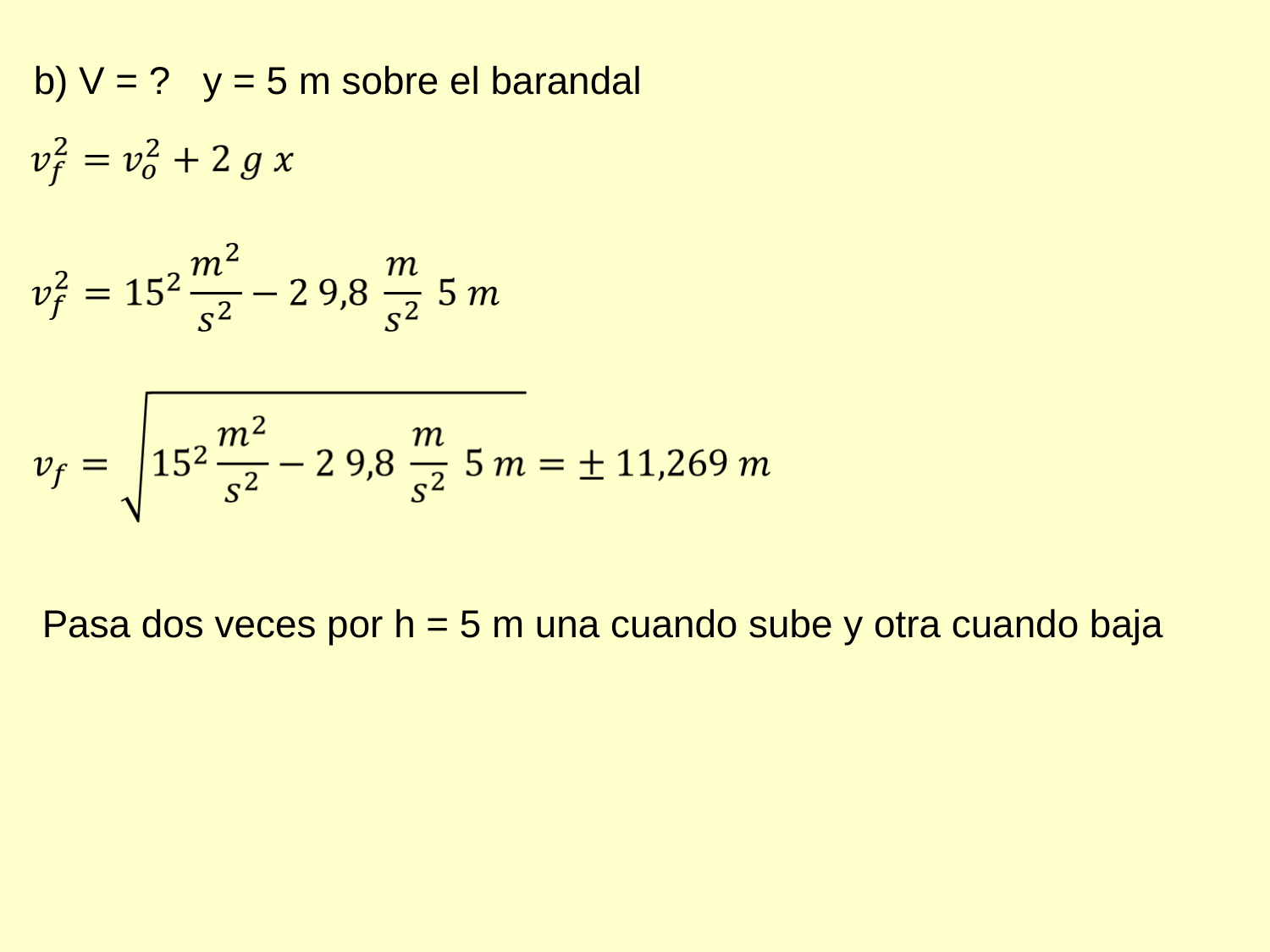

b) V = ?   y = 5 m sobre el barandal

Pasa dos veces por h = 5 m una cuando sube y otra cuando baja